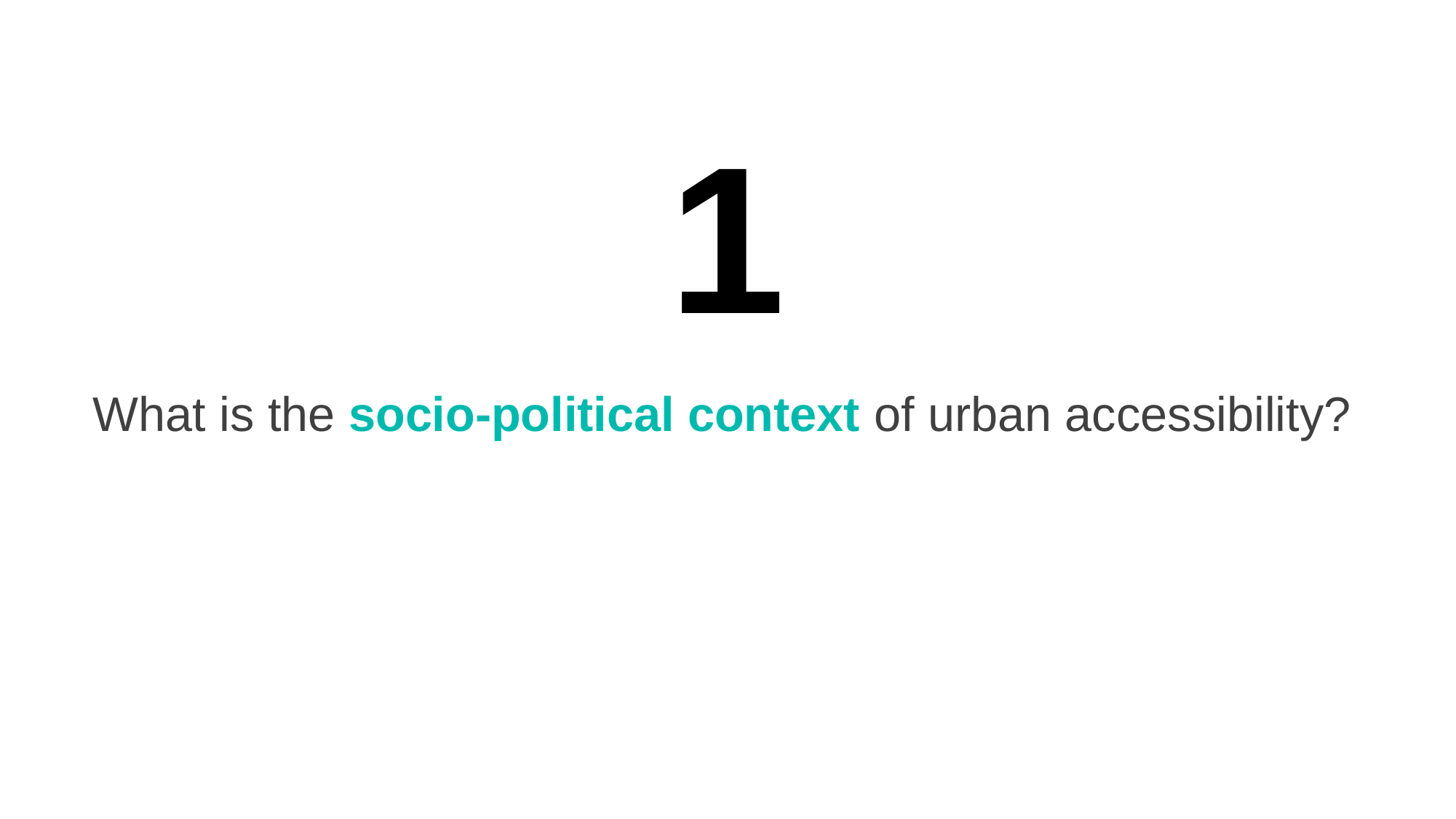

What is the socio-political context of urban accessibility?
1